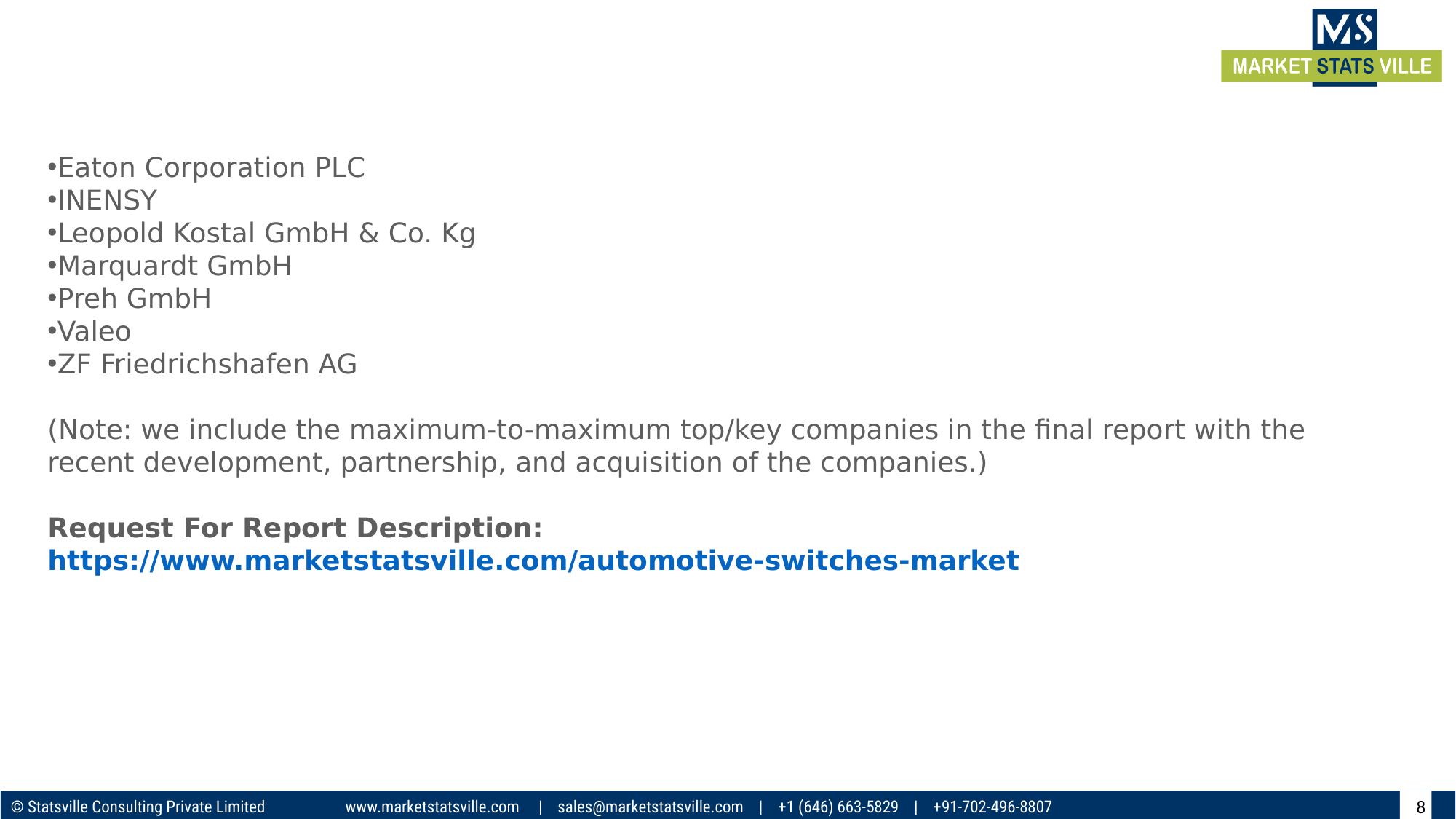

Eaton Corporation PLC
INENSY
Leopold Kostal GmbH & Co. Kg
Marquardt GmbH
Preh GmbH
Valeo
ZF Friedrichshafen AG

(Note: we include the maximum-to-maximum top/key companies in the final report with the recent development, partnership, and acquisition of the companies.)

Request For Report Description: https://www.marketstatsville.com/automotive-switches-market

8